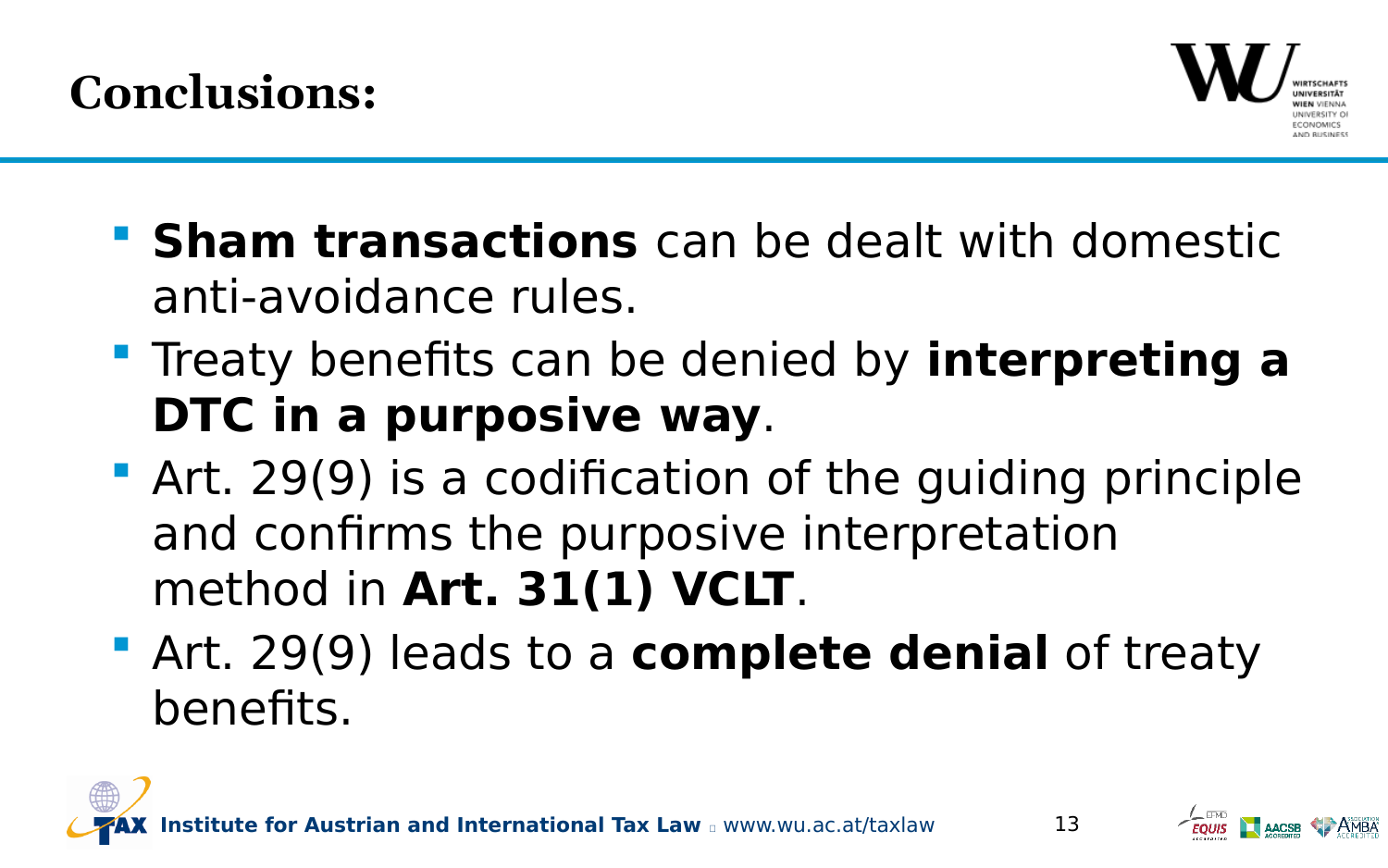

# Conclusions:
Sham transactions can be dealt with domestic anti-avoidance rules.
Treaty benefits can be denied by interpreting a DTC in a purposive way.
Art. 29(9) is a codification of the guiding principle and confirms the purposive interpretation method in Art. 31(1) VCLT.
Art. 29(9) leads to a complete denial of treaty benefits.

13